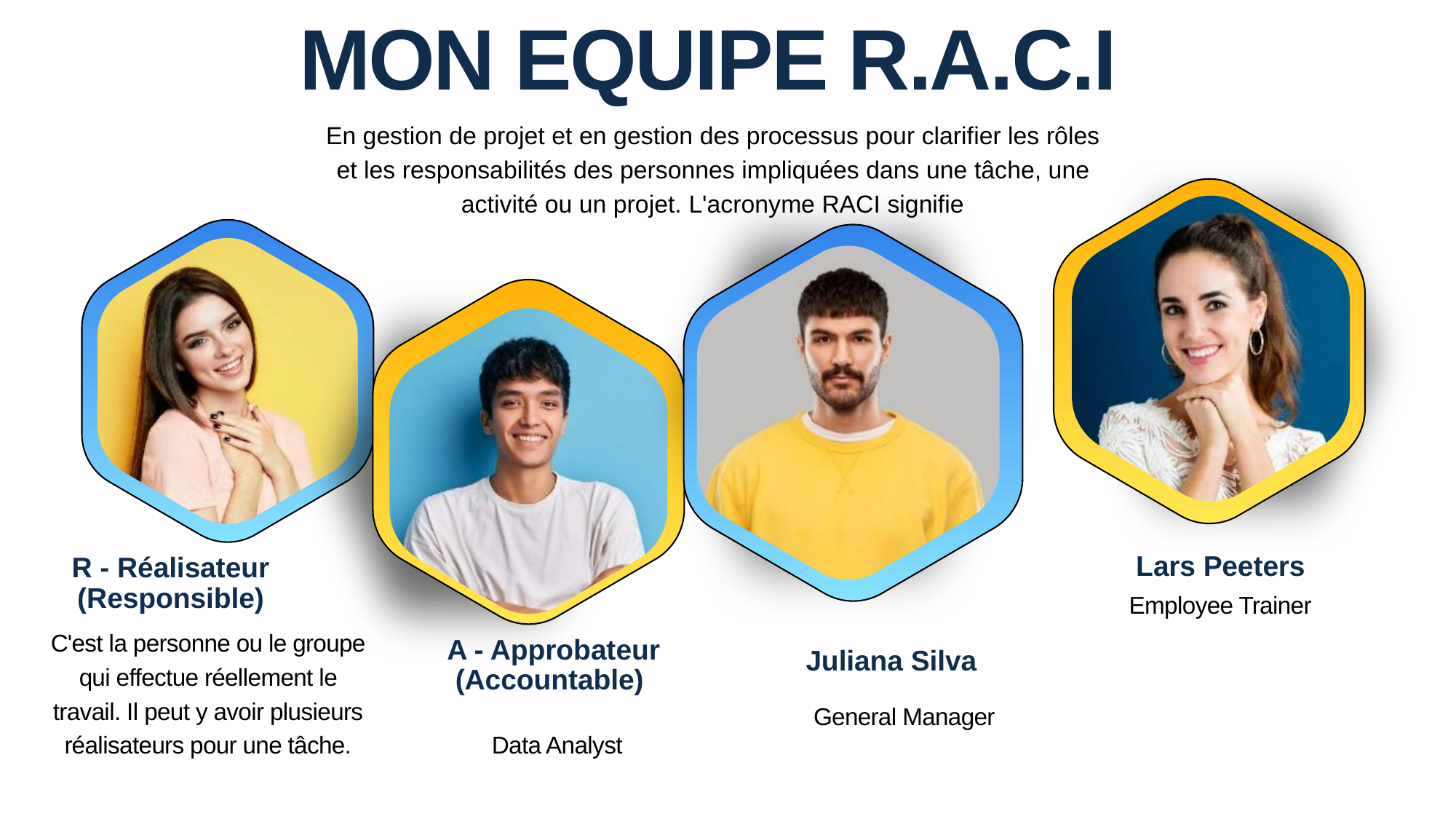

MON EQUIPE R.A.C.I
En gestion de projet et en gestion des processus pour clarifier les rôles et les responsabilités des personnes impliquées dans une tâche, une activité ou un projet. L'acronyme RACI signifie

Lars Peeters
R - Réalisateur (Responsible)
Employee Trainer
C'est la personne ou le groupe qui effectue réellement le travail. Il peut y avoir plusieurs réalisateurs pour une tâche.
A - Approbateur (Accountable)
Juliana Silva
General Manager
Data Analyst